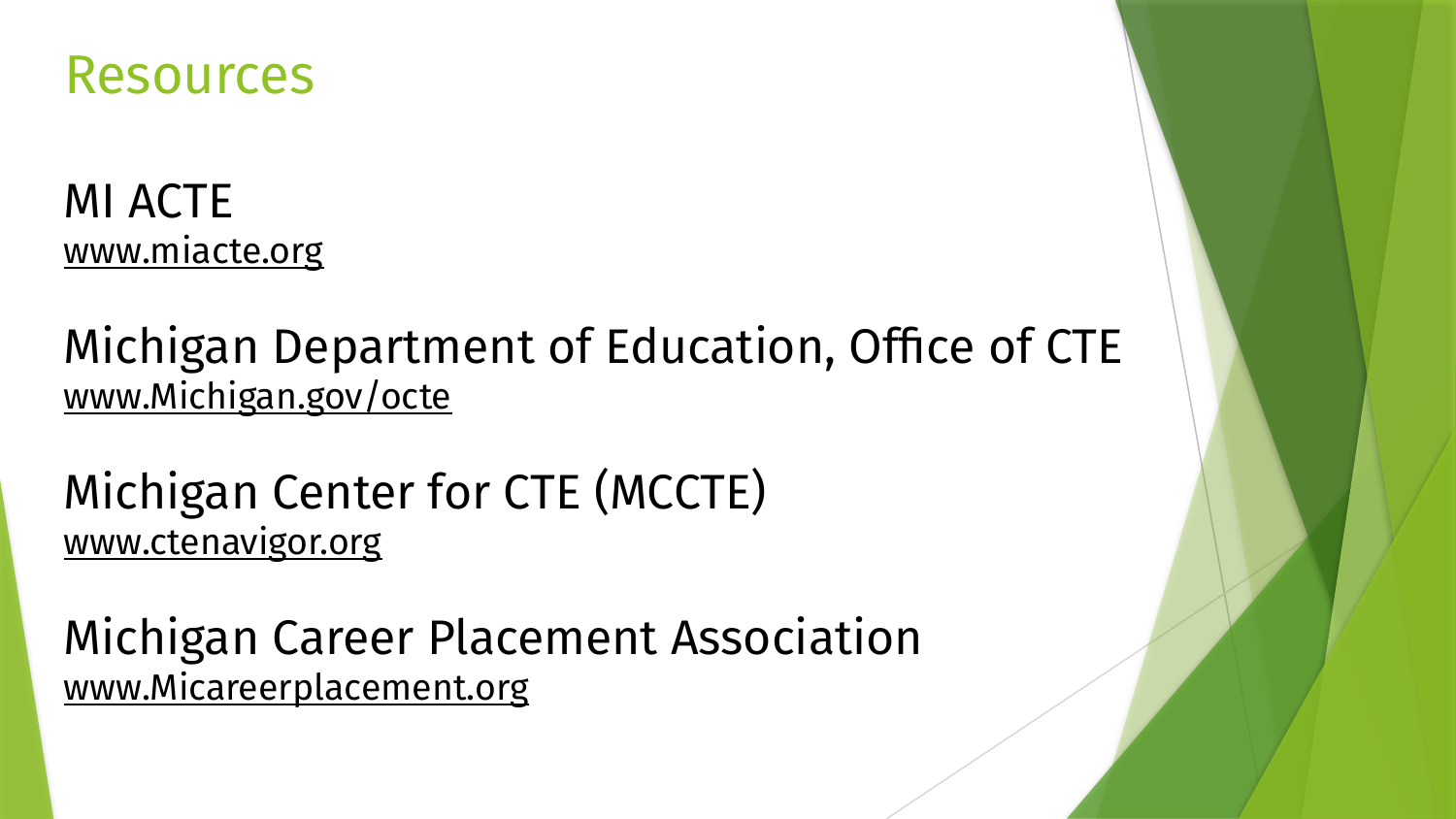

# Resources
MI ACTE
www.miacte.org

Michigan Department of Education, Office of CTE
www.Michigan.gov/octe

Michigan Center for CTE (MCCTE)
www.ctenavigor.org

Michigan Career Placement Association
www.Micareerplacement.org